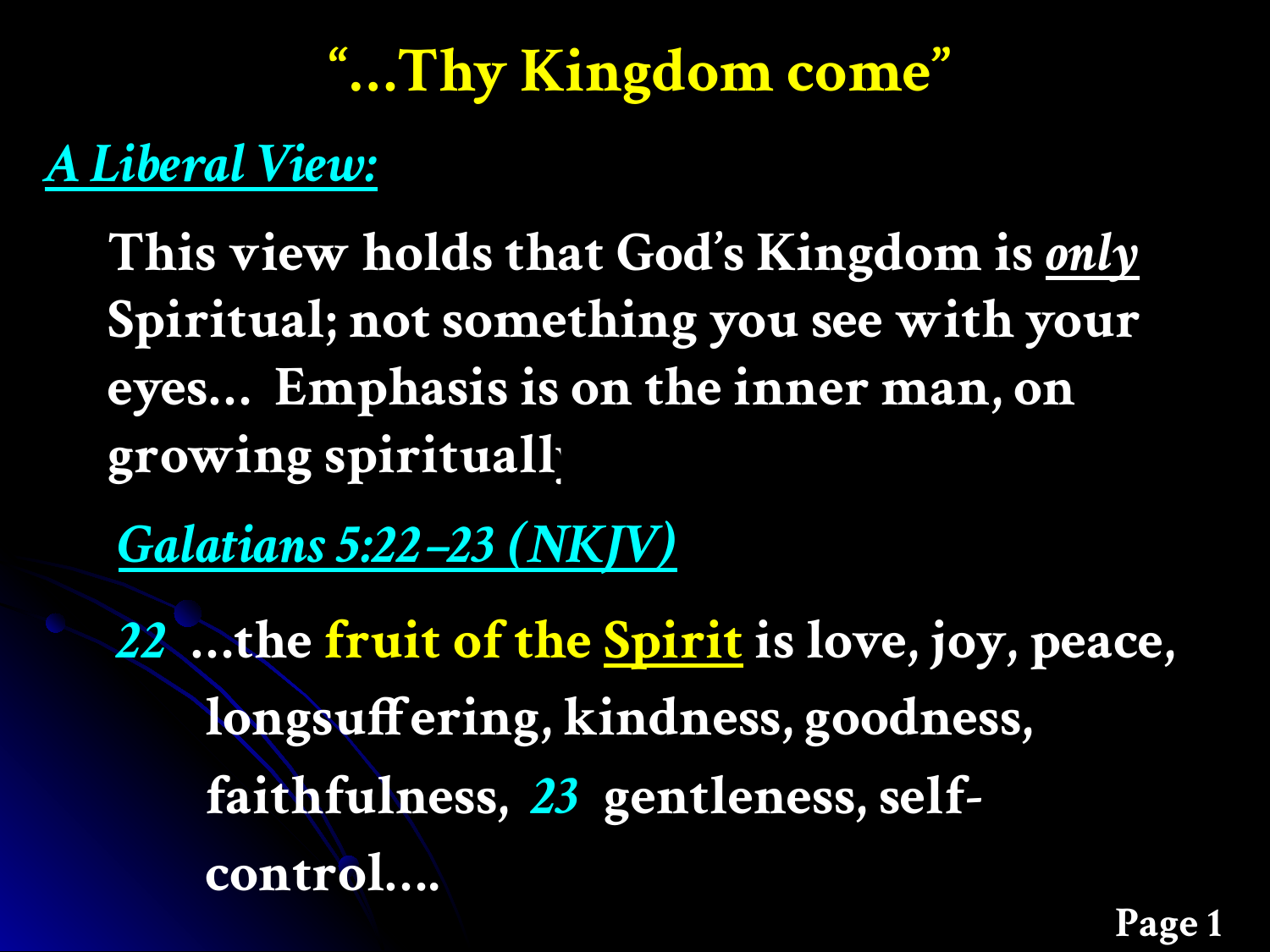

“…Thy Kingdom come”
A Liberal View:
	This view holds that God’s Kingdom is only Spiritual; not something you see with your eyes…  Emphasis is on the inner man, on growing spiritually, for example:

Galatians 5:22–23 (NKJV)
22  …the fruit of the Spirit is love, joy, peace, longsuffering, kindness, goodness, faithfulness,  23  gentleness, self-control….
Page 1